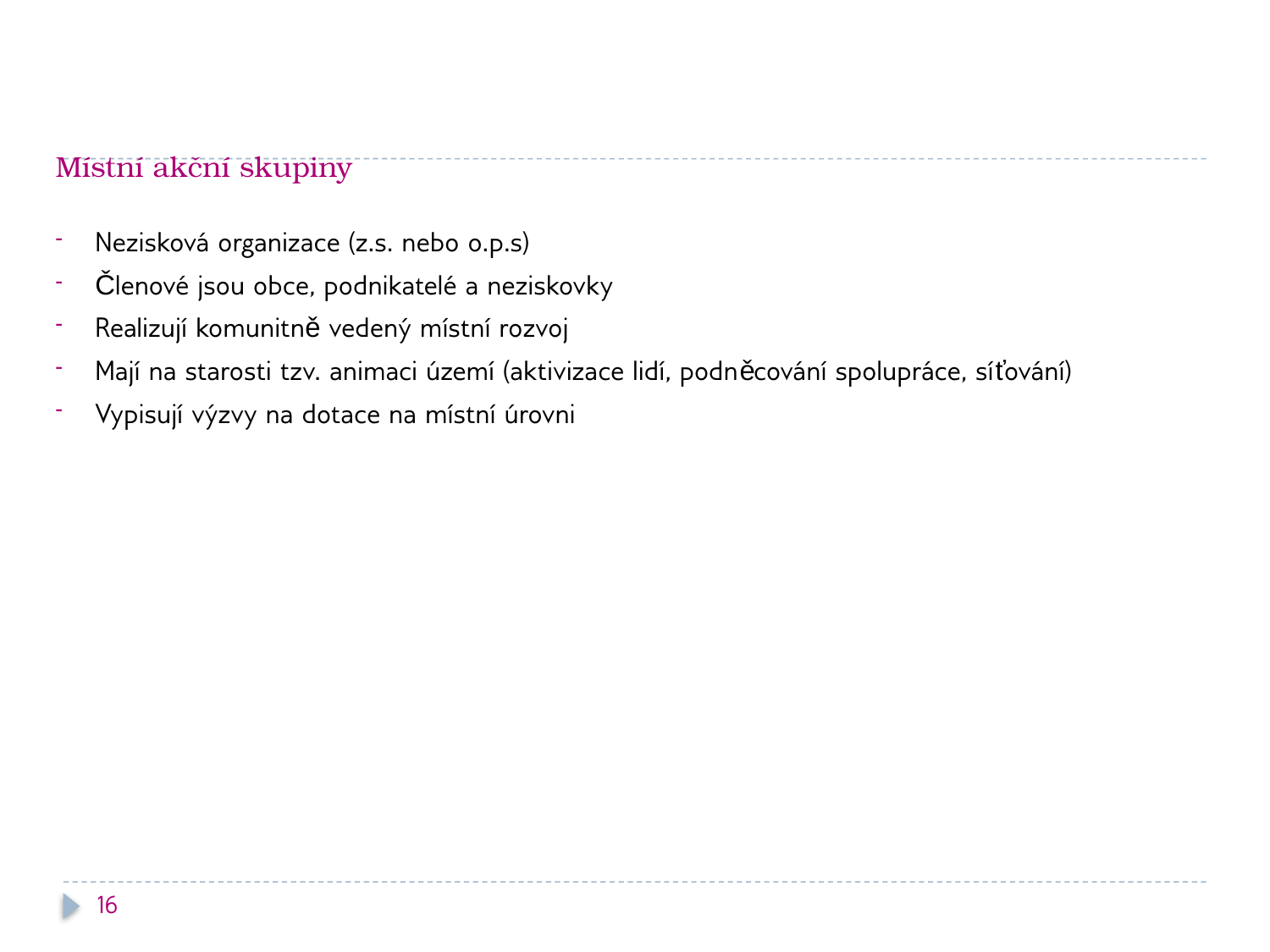

# Místní akční skupiny
Nezisková organizace (z.s. nebo o.p.s)
Členové jsou obce, podnikatelé a neziskovky
Realizují komunitně vedený místní rozvoj
Mají na starosti tzv. animaci území (aktivizace lidí, podněcování spolupráce, síťování)
Vypisují výzvy na dotace na místní úrovni

16